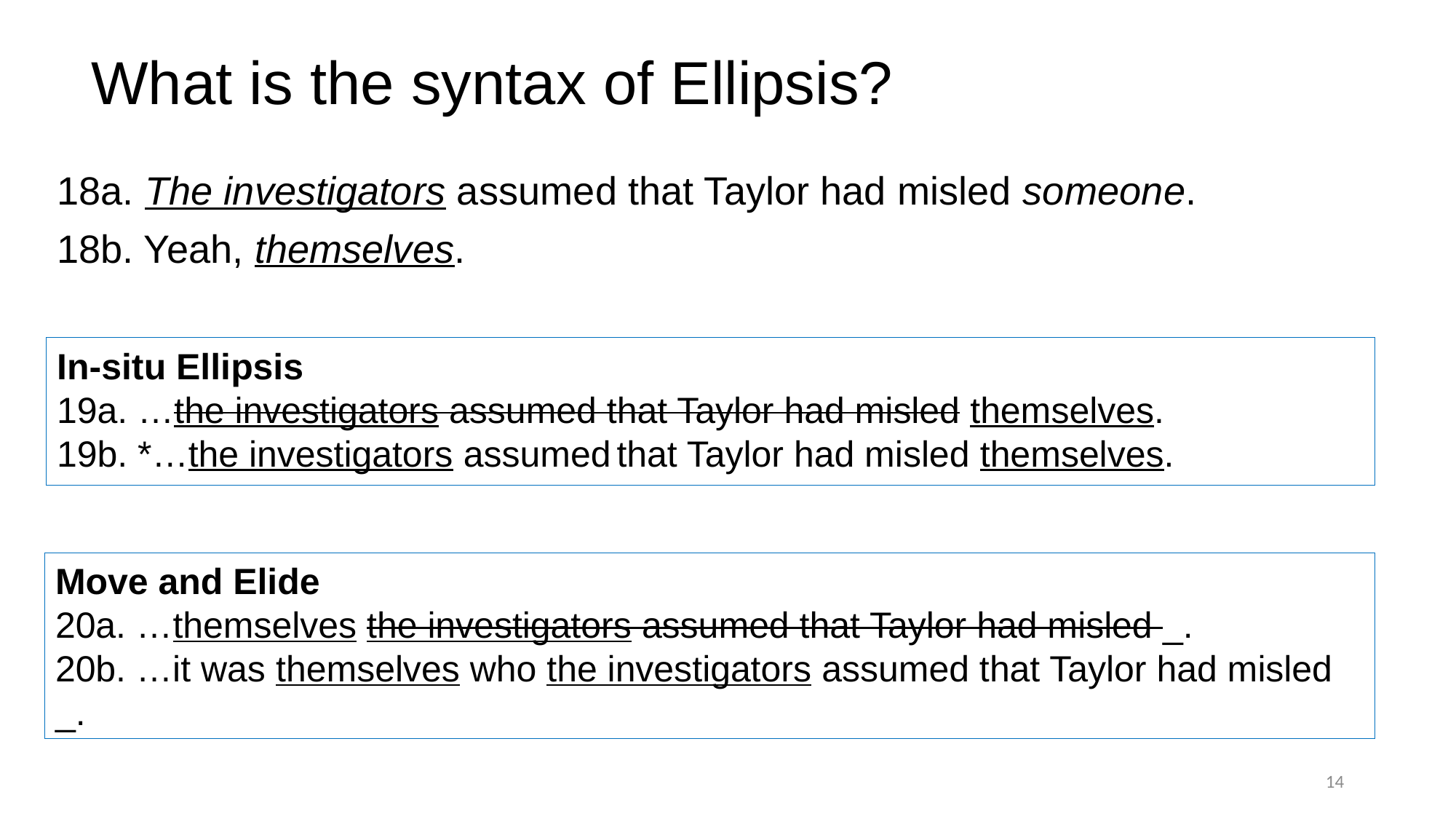

# What is the syntax of Ellipsis?
18a. The investigators assumed that Taylor had misled someone.
18b. Yeah, themselves.

In-situ Ellipsis
19a. …the investigators assumed that Taylor had misled themselves.
19b. *…the investigators assumed that Taylor had misled themselves.
Move and Elide
20a. …themselves the investigators assumed that Taylor had misled _.
20b. …it was themselves who the investigators assumed that Taylor had misled _.
14